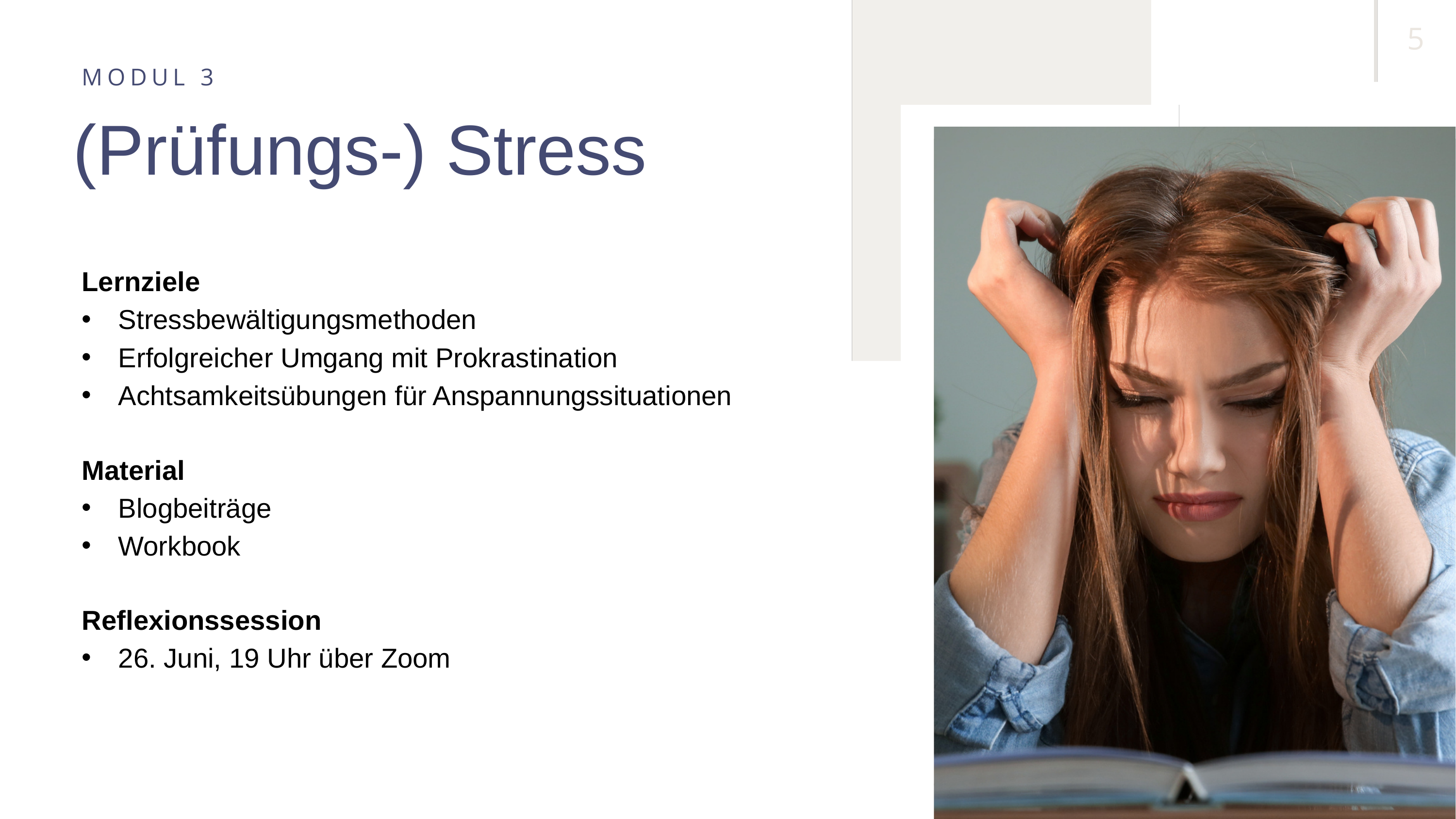

5
MODUL 3
(Prüfungs-) Stress

Lernziele
Stressbewältigungsmethoden
Erfolgreicher Umgang mit Prokrastination
Achtsamkeitsübungen für Anspannungssituationen
Material
Blogbeiträge
Workbook
Reflexionssession
26. Juni, 19 Uhr über Zoom